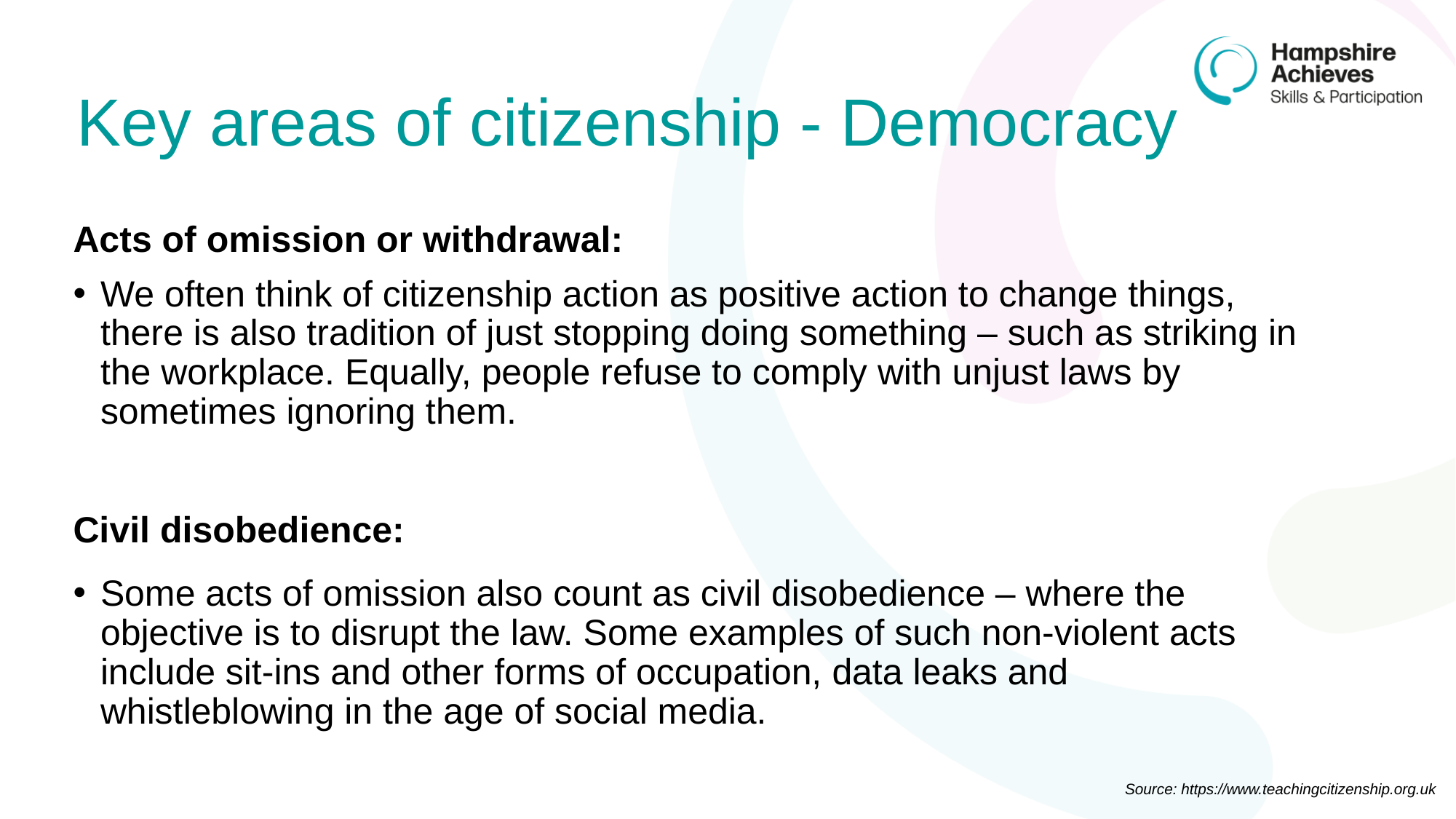

# Key areas of citizenship - Democracy
Acts of omission or withdrawal:
We often think of citizenship action as positive action to change things, there is also tradition of just stopping doing something – such as striking in the workplace. Equally, people refuse to comply with unjust laws by sometimes ignoring them.

Civil disobedience:
Some acts of omission also count as civil disobedience – where the objective is to disrupt the law. Some examples of such non-violent acts include sit-ins and other forms of occupation, data leaks and whistleblowing in the age of social media.
Source: https://www.teachingcitizenship.org.uk